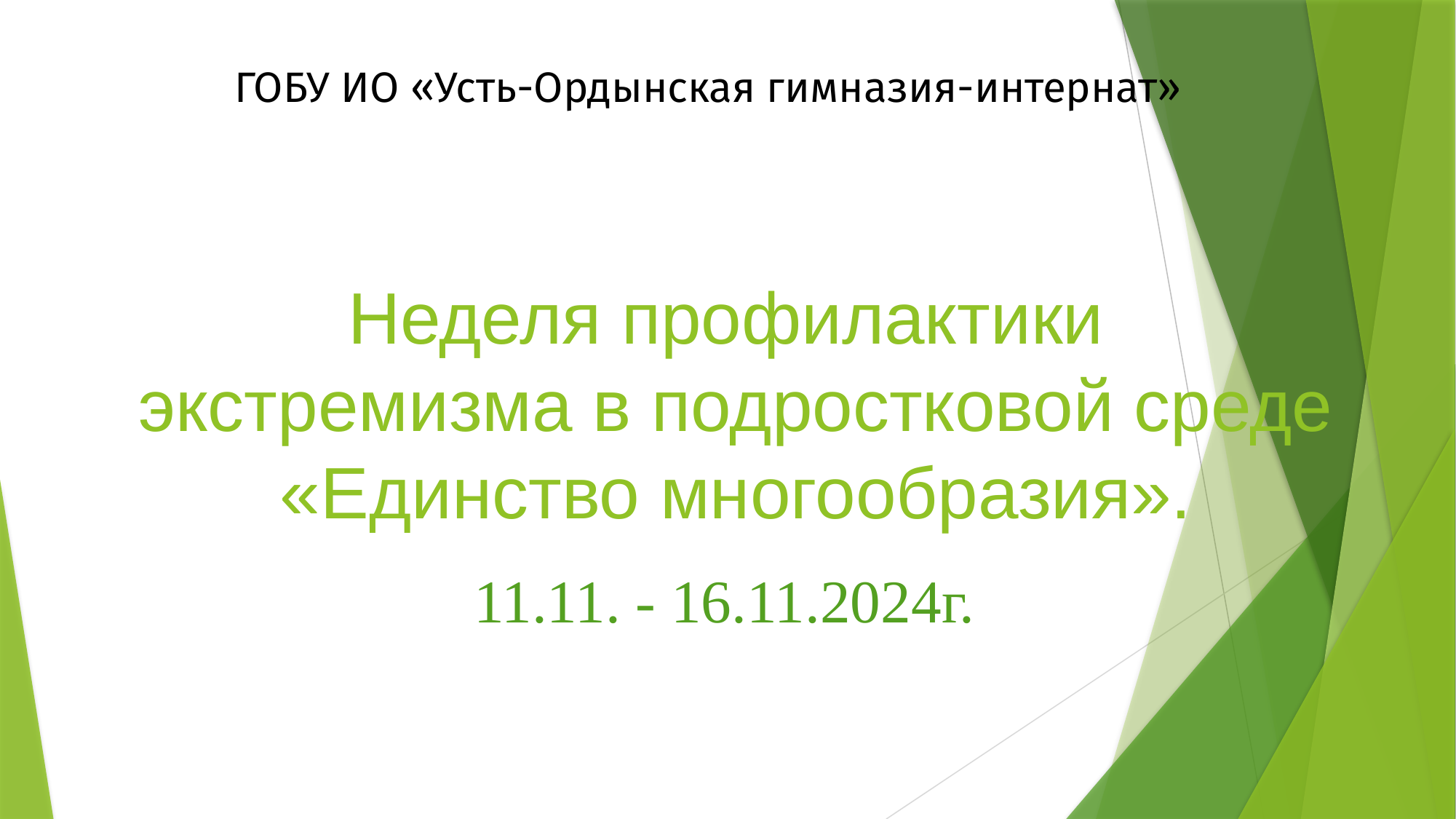

ГОБУ ИО «Усть-Ордынская гимназия-интернат»
Неделя профилактики
экстремизма в подростковой среде
«Единство многообразия».
11.11. - 16.11.2024г.